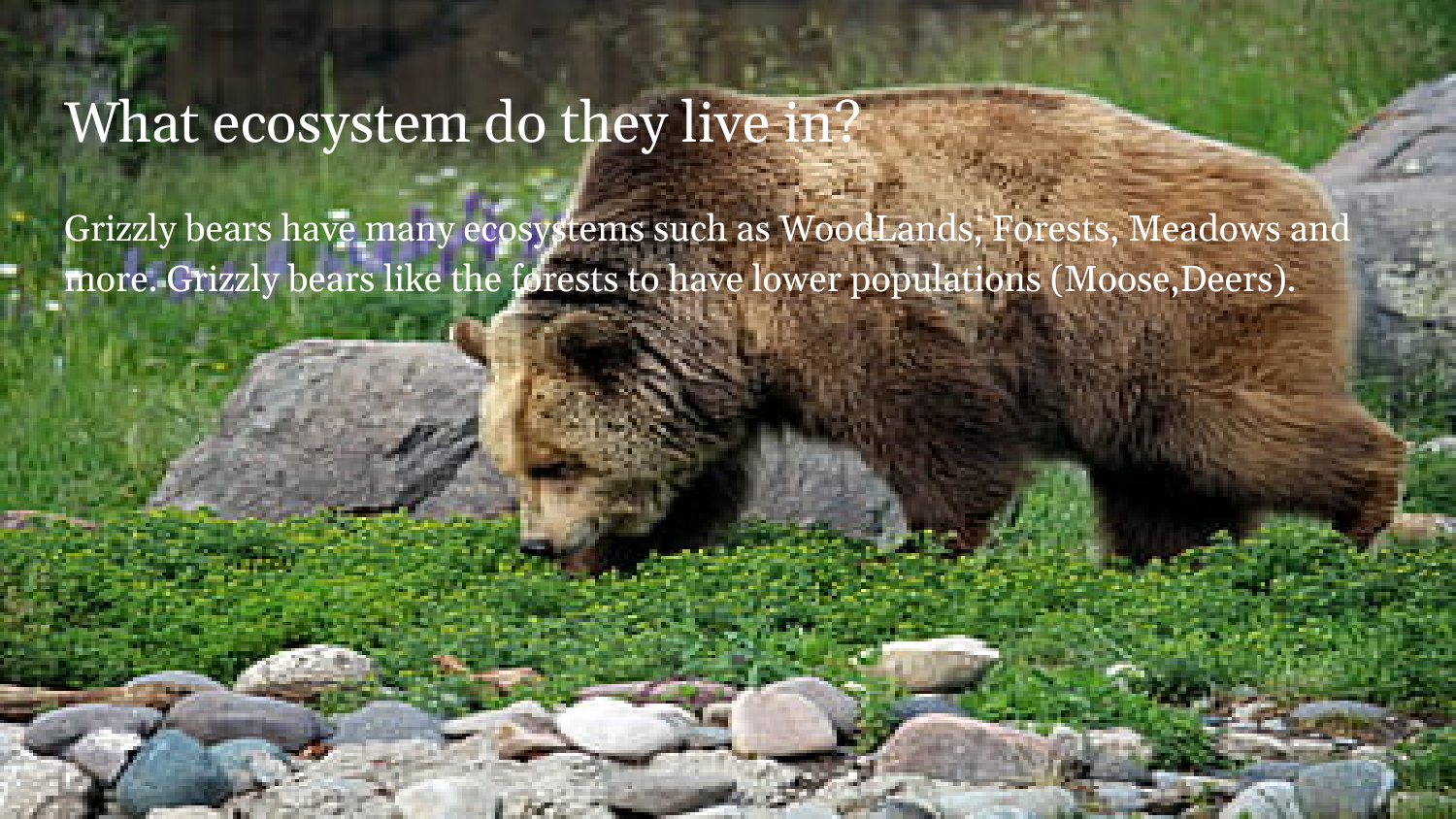

# What ecosystem do they live in?
Grizzly bears have many ecosystems such as WoodLands, Forests, Meadows and more. Grizzly bears like the forests to have lower populations (Moose,Deers).